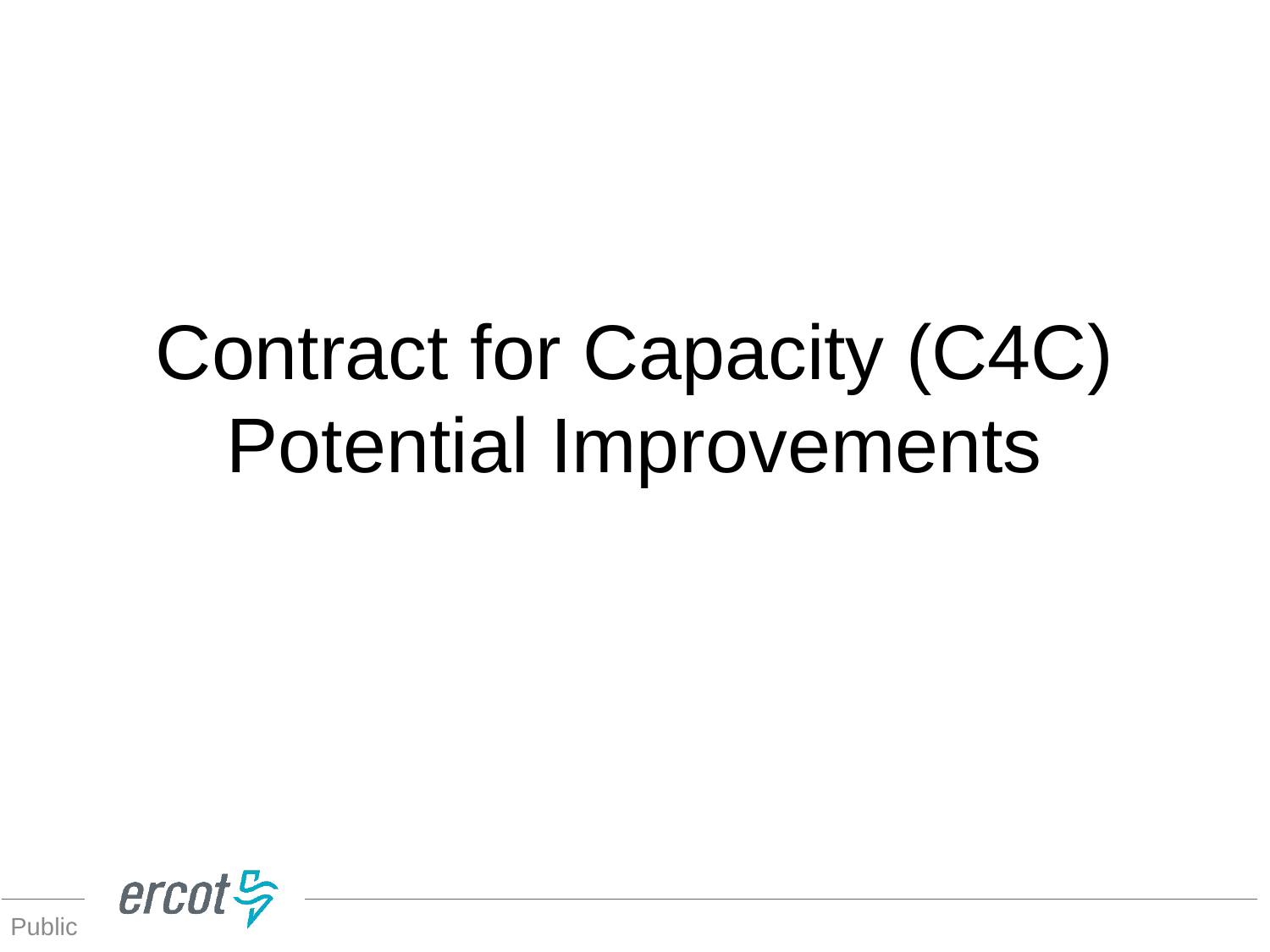

# Contract for Capacity (C4C) Potential Improvements